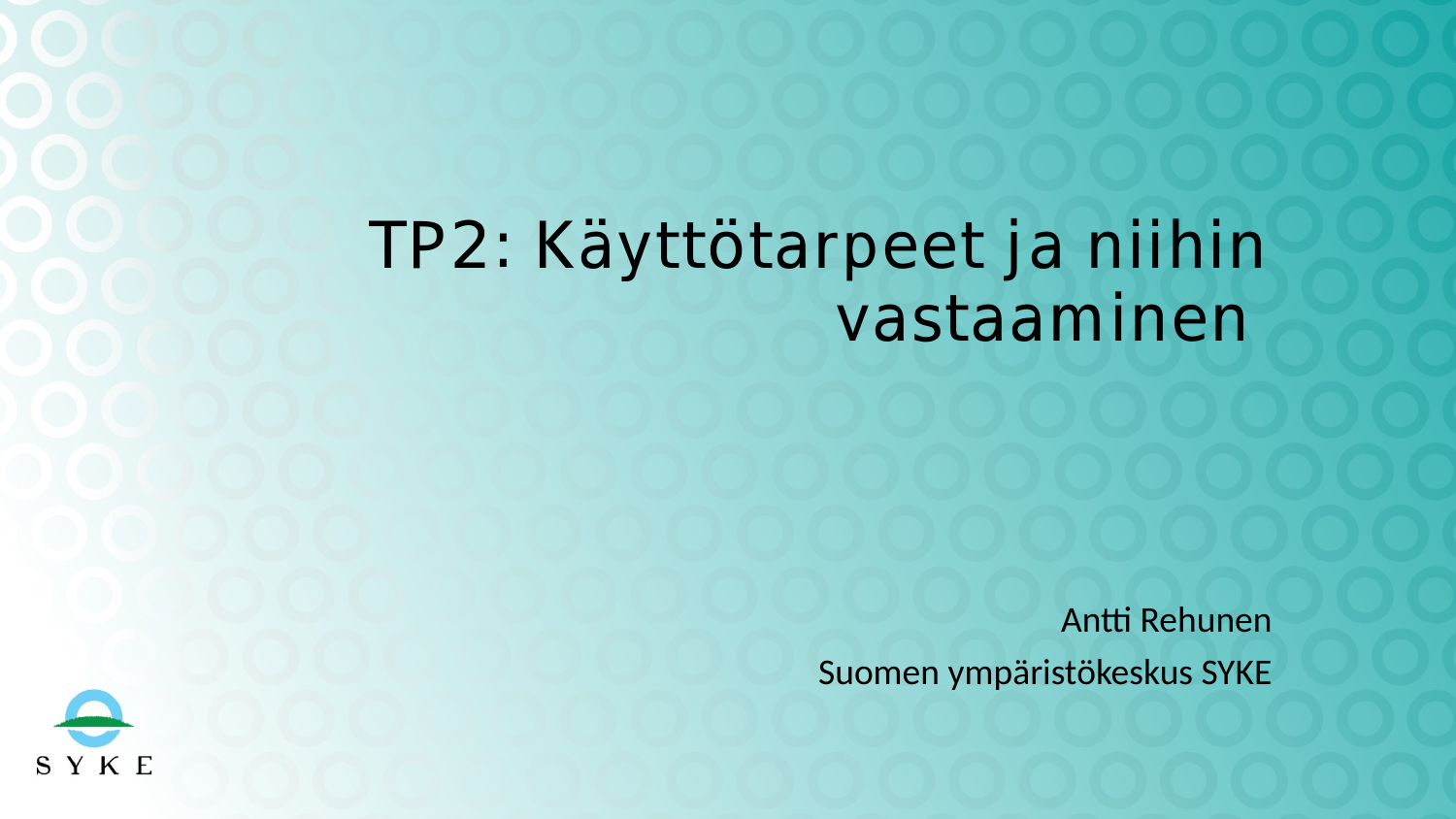

# TP2: Käyttötarpeet ja niihin vastaaminen
Antti Rehunen
Suomen ympäristökeskus SYKE